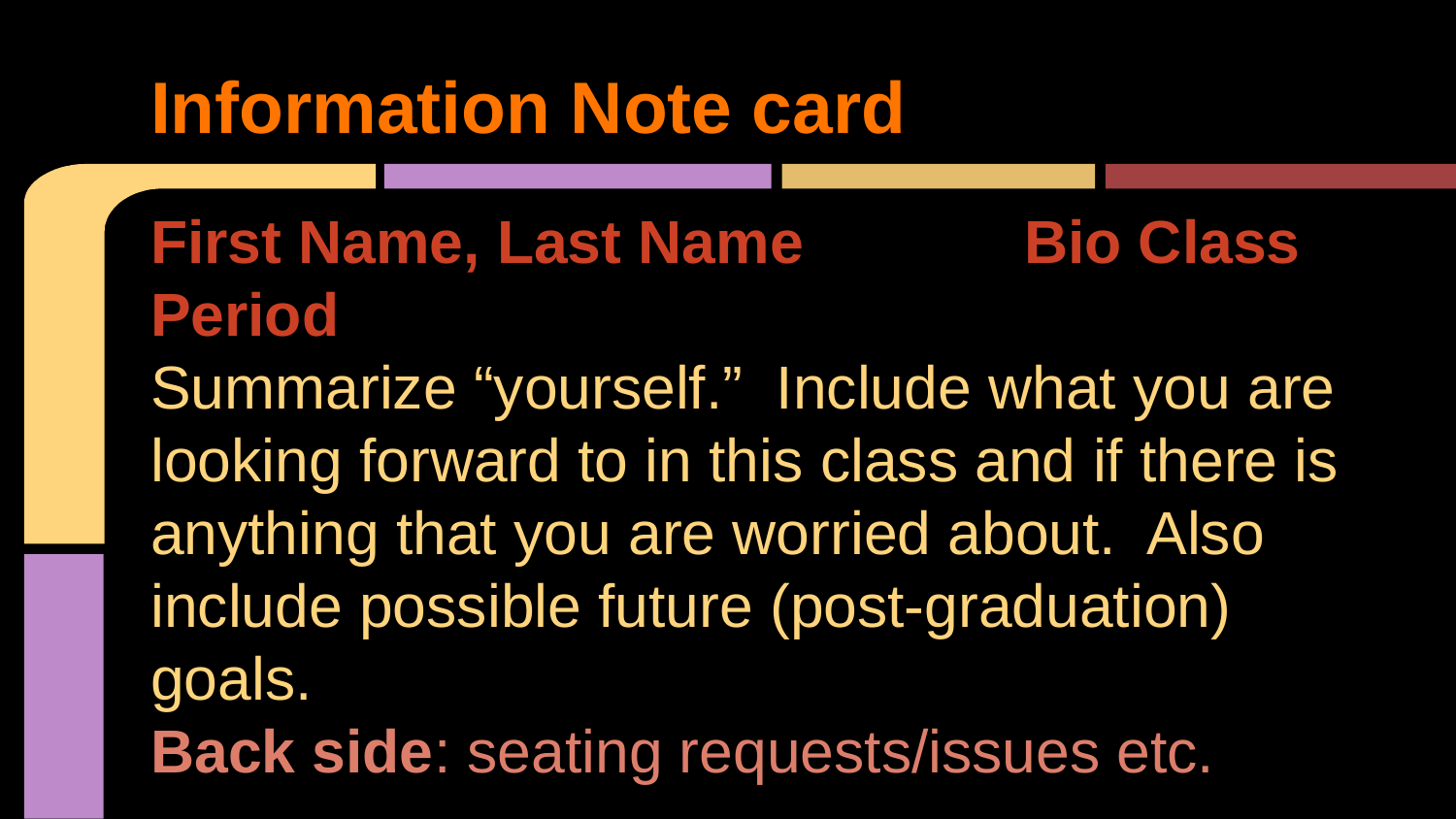

# Information Note card
First Name, Last Name		Bio Class Period
Summarize “yourself.”  Include what you are looking forward to in this class and if there is anything that you are worried about.  Also include possible future (post-graduation) goals.
Back side: seating requests/issues etc.